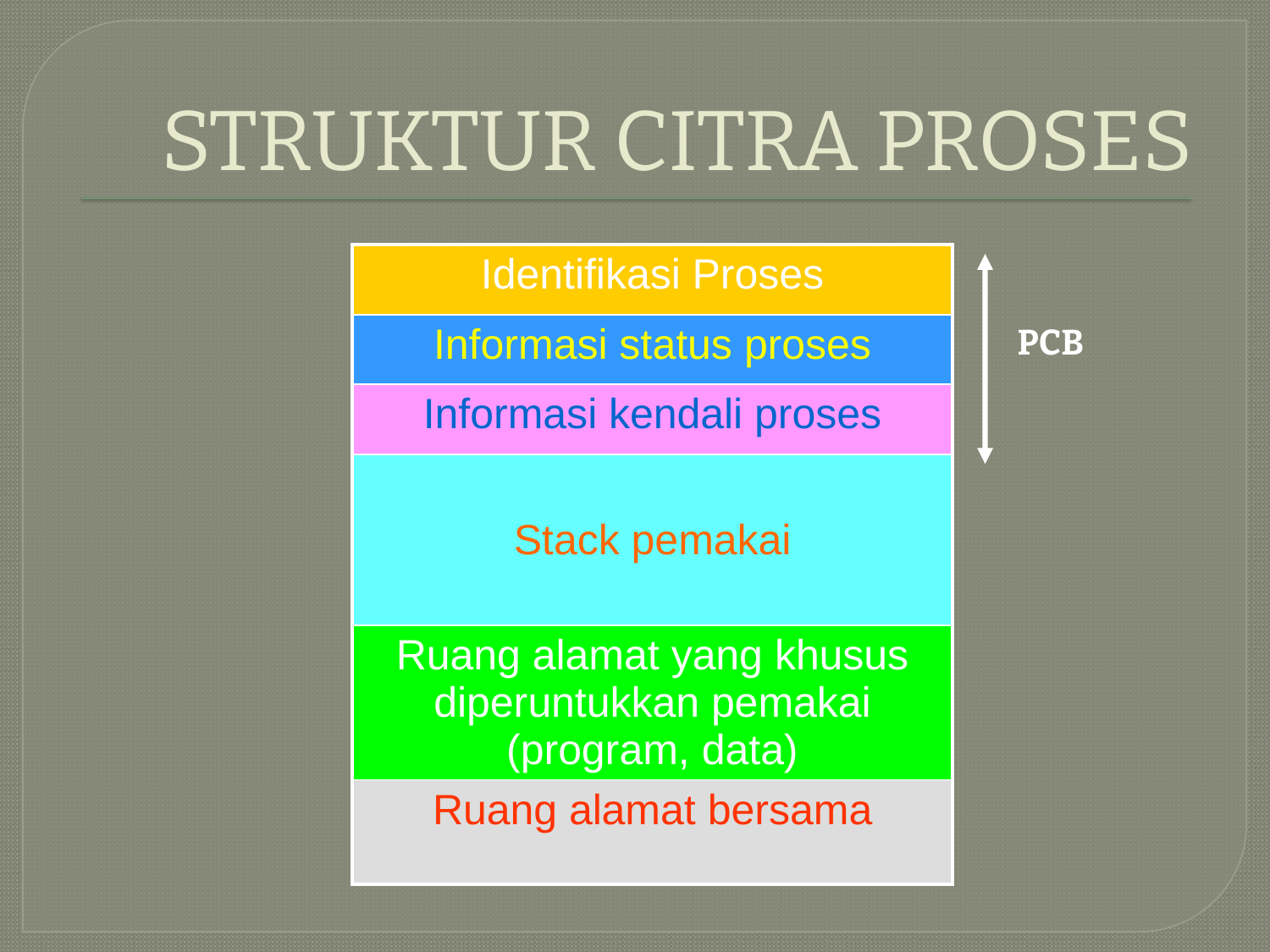

# STRUKTUR CITRA PROSES
| Identifikasi Proses |
| --- |
| Informasi status proses |
| Informasi kendali proses |
| Stack pemakai |
| Ruang alamat yang khusus diperuntukkan pemakai (program, data) |
| Ruang alamat bersama |

PCB